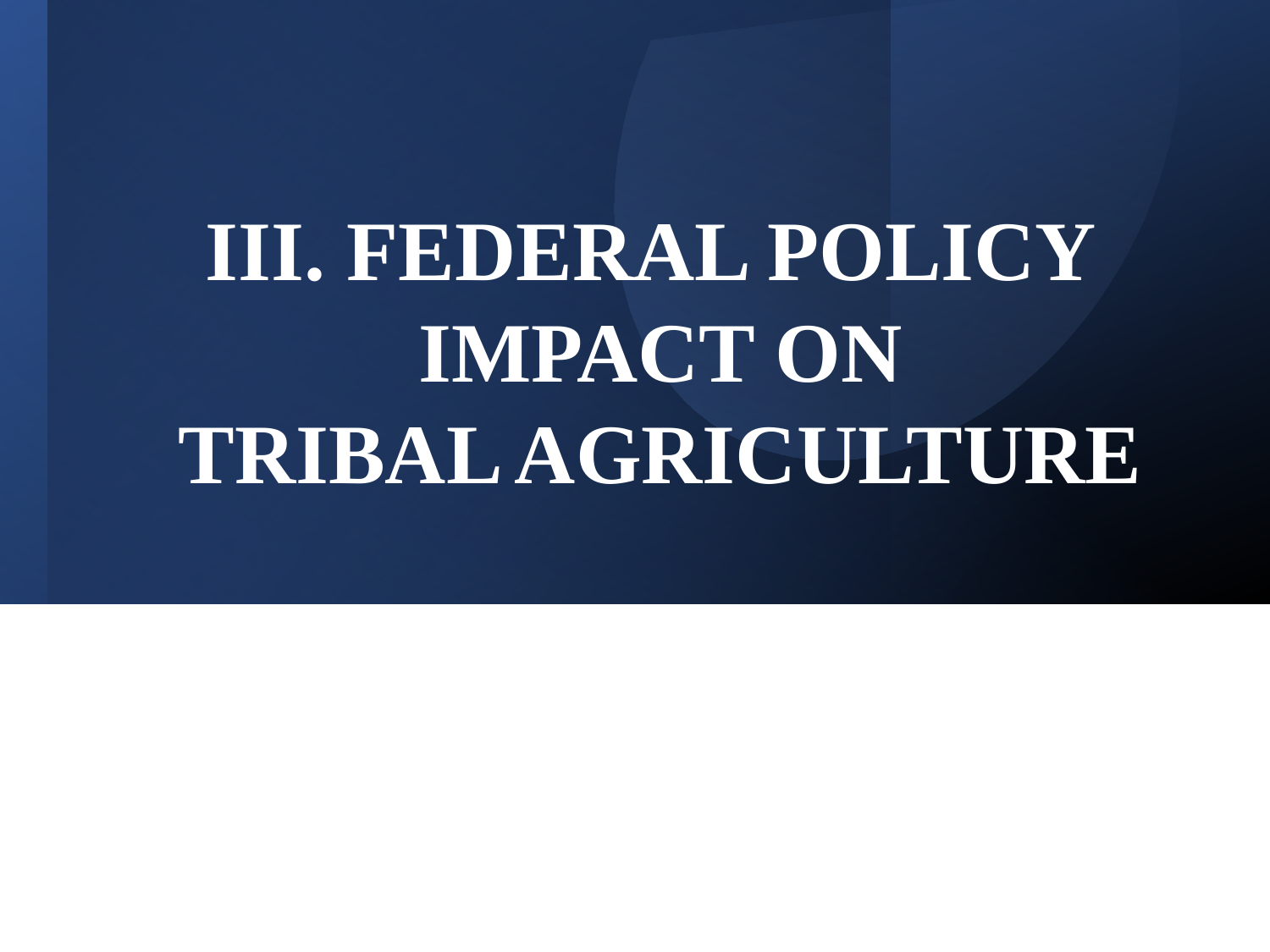

III. Federal Policy
Impact on
Tribal Agriculture